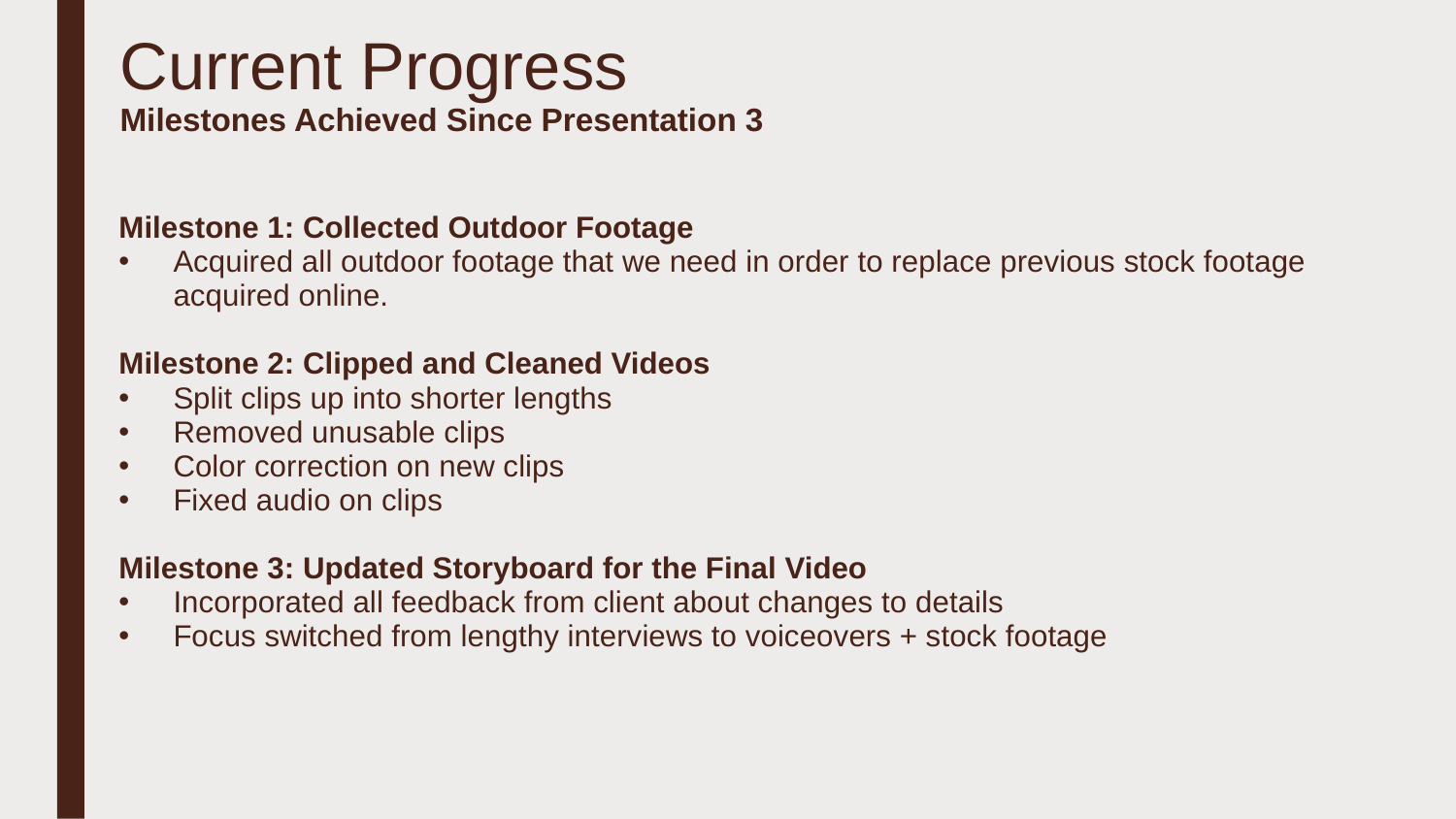

# Current Progress Milestones Achieved Since Presentation 3
Milestone 1: Collected Outdoor Footage
Acquired all outdoor footage that we need in order to replace previous stock footage acquired online.

Milestone 2: Clipped and Cleaned Videos
Split clips up into shorter lengths
Removed unusable clips
Color correction on new clips
Fixed audio on clips

Milestone 3: Updated Storyboard for the Final Video
Incorporated all feedback from client about changes to details
Focus switched from lengthy interviews to voiceovers + stock footage